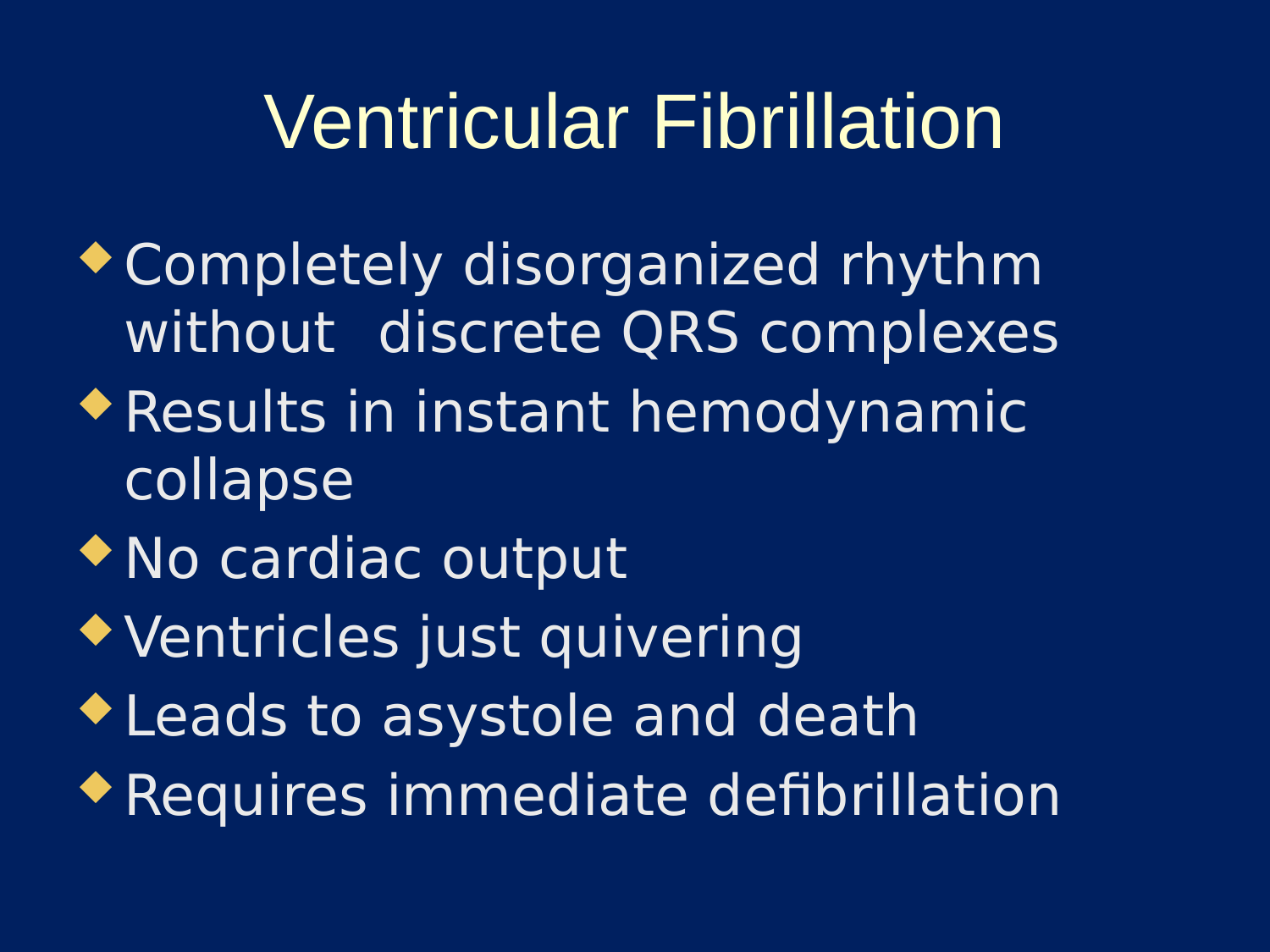

# Ventricular Fibrillation
Completely disorganized rhythm without 	discrete QRS complexes
Results in instant hemodynamic collapse
No cardiac output
Ventricles just quivering
Leads to asystole and death
Requires immediate defibrillation